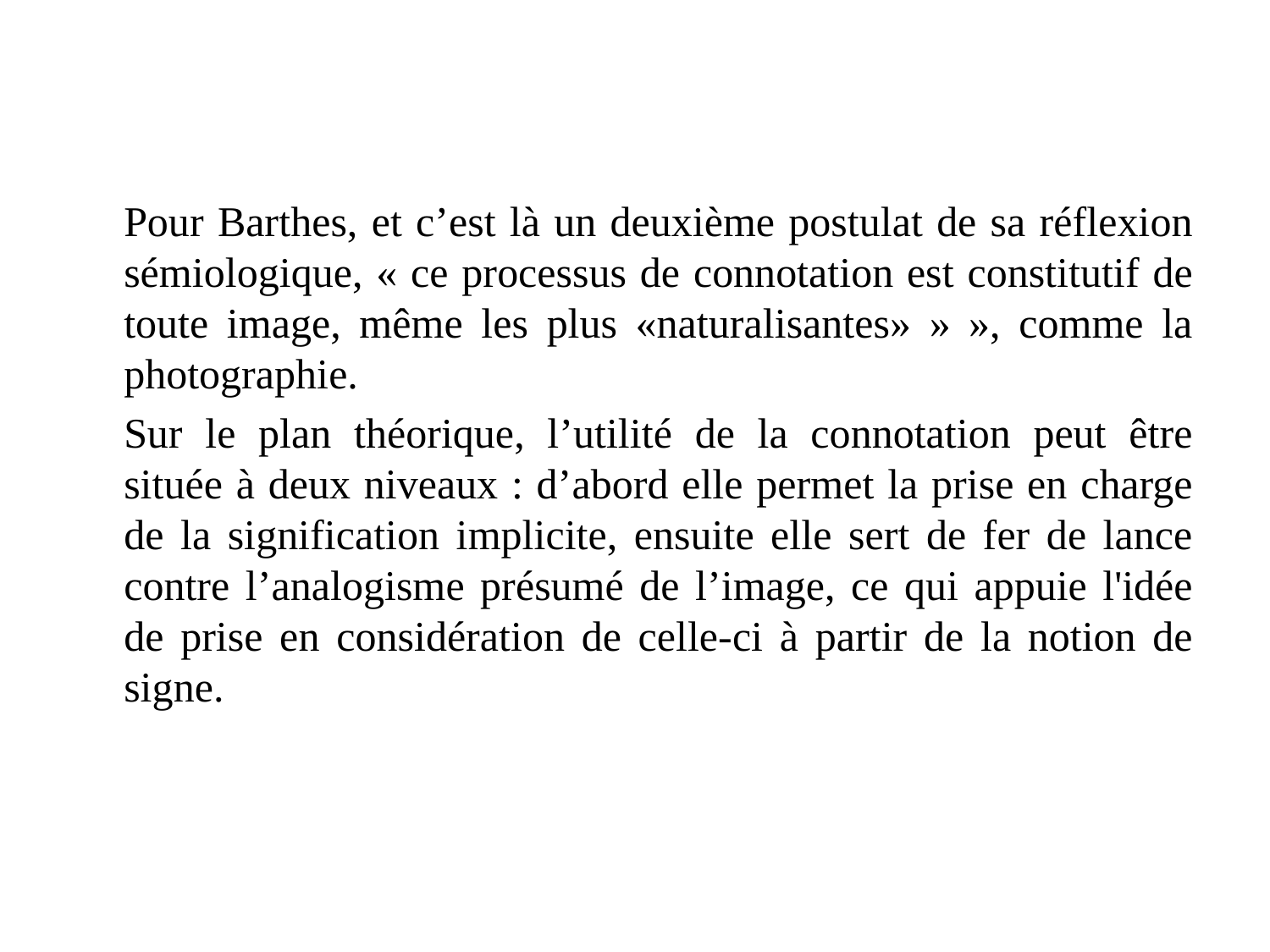

Pour Barthes, et c’est là un deuxième postulat de sa réflexion sémiologique, « ce processus de connotation est constitutif de toute image, même les plus «naturalisantes» » », comme la photographie.
	Sur le plan théorique, l’utilité de la connotation peut être située à deux niveaux : d’abord elle permet la prise en charge de la signification implicite, ensuite elle sert de fer de lance contre l’analogisme présumé de l’image, ce qui appuie l'idée de prise en considération de celle-ci à partir de la notion de signe.